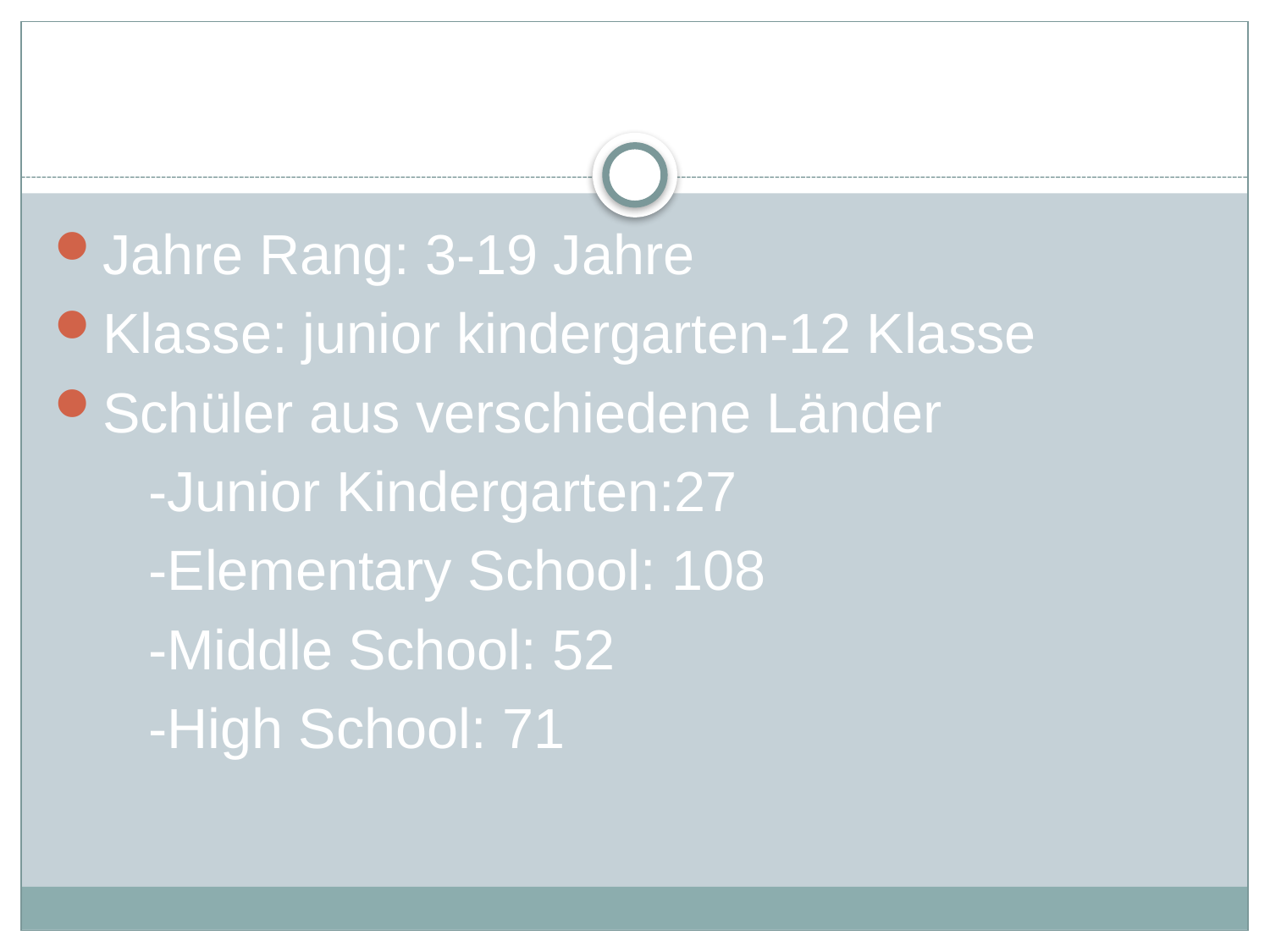

#
Jahre Rang: 3-19 Jahre
Klasse: junior kindergarten-12 Klasse
Schüler aus verschiedene Länder
      -Junior Kindergarten:27
      -Elementary School: 108
      -Middle School: 52
      -High School: 71